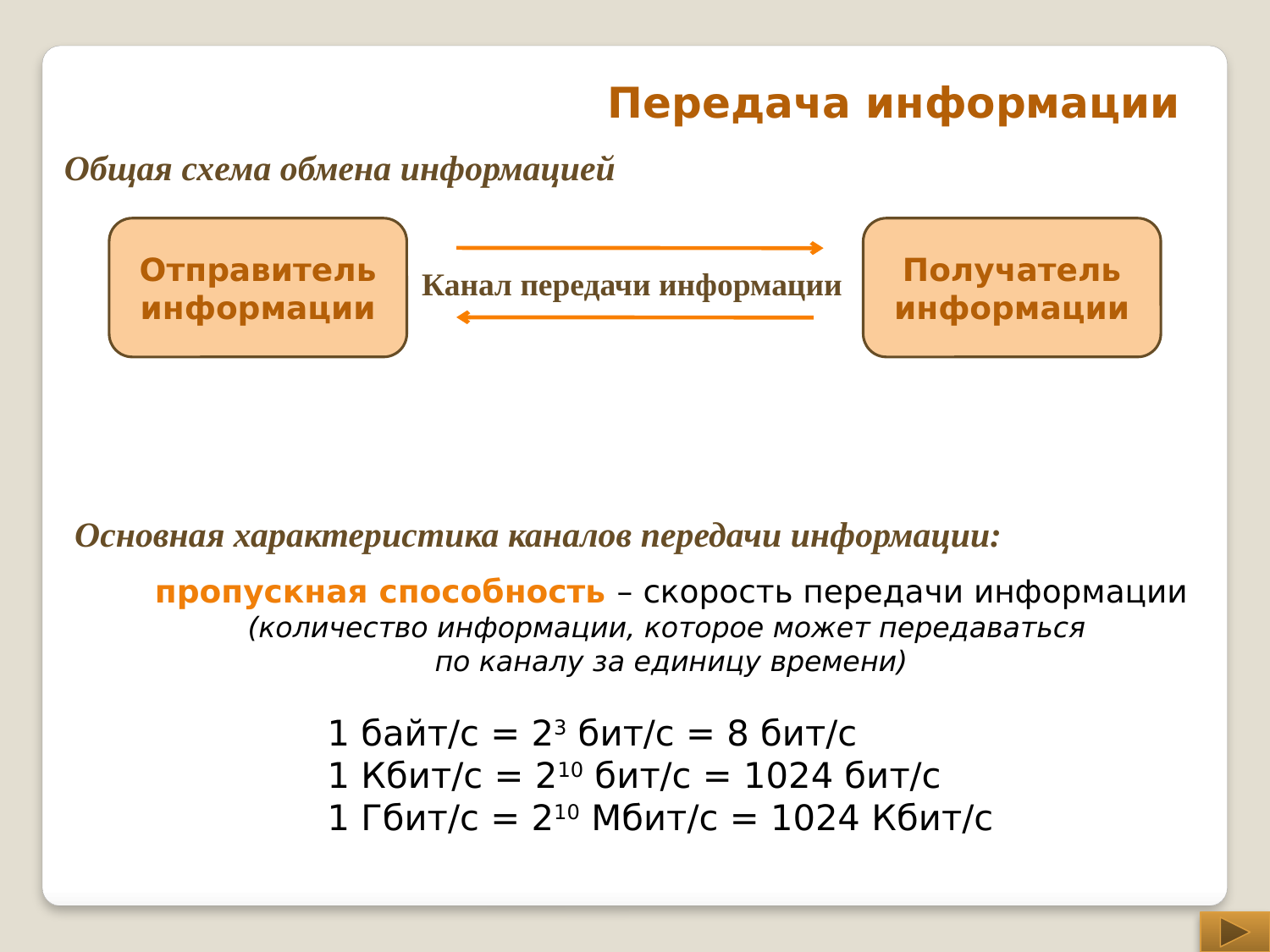

Передача информации
Общая схема обмена информацией
Отправитель информации
Получатель информации
Канал передачи информации
Основная характеристика каналов передачи информации:
пропускная способность – скорость передачи информации
(количество информации, которое может передаваться
по каналу за единицу времени)
1 байт/с = 23 бит/с = 8 бит/с
1 Кбит/с = 210 бит/с = 1024 бит/с
1 Гбит/с = 210 Мбит/с = 1024 Кбит/с